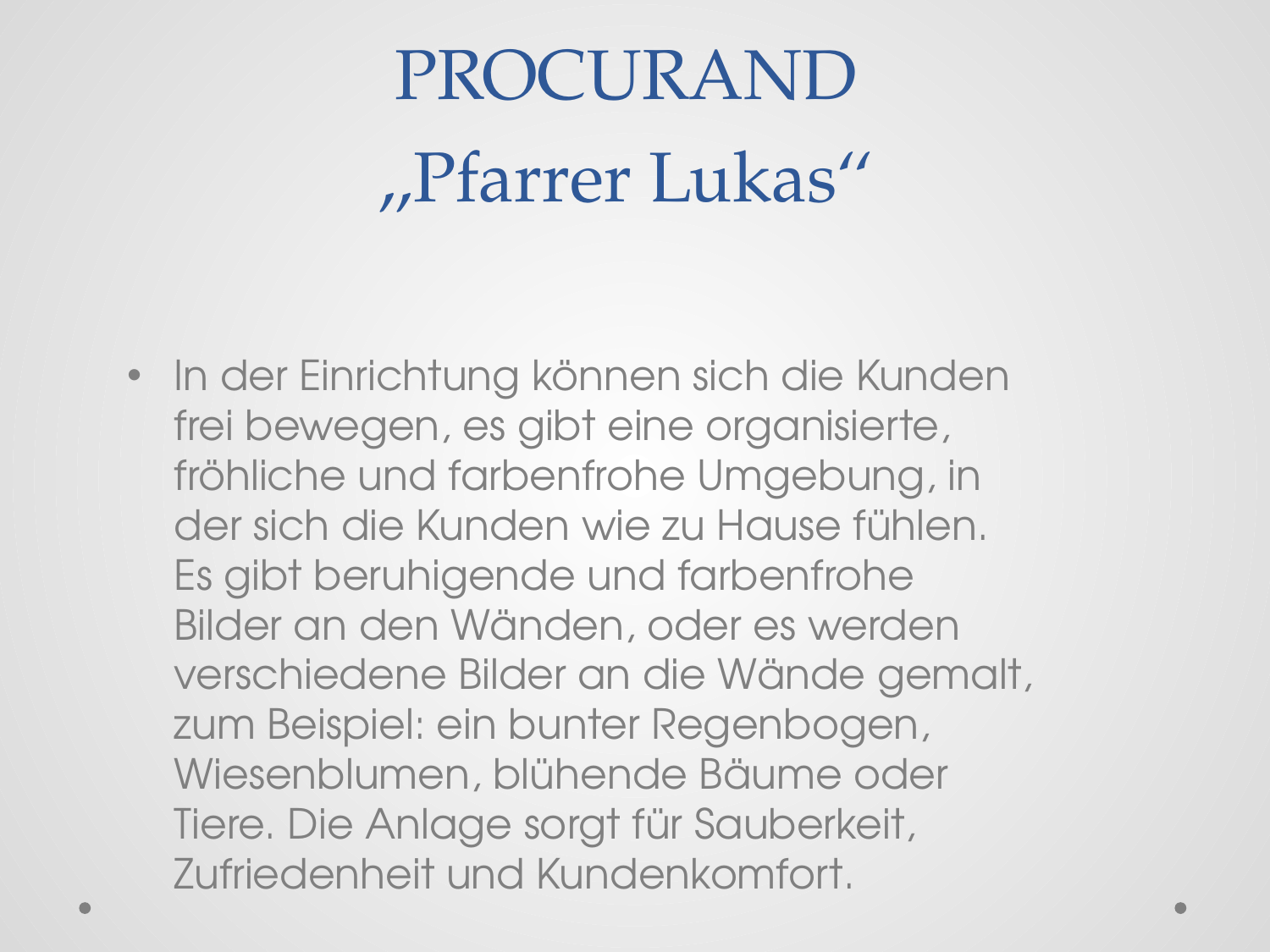

# PROCURAND ,,Pfarrer Lukas‘‘

In der Einrichtung können sich die Kunden frei bewegen, es gibt eine organisierte, fröhliche und farbenfrohe Umgebung, in der sich die Kunden wie zu Hause fühlen. Es gibt beruhigende und farbenfrohe Bilder an den Wänden, oder es werden verschiedene Bilder an die Wände gemalt, zum Beispiel: ein bunter Regenbogen, Wiesenblumen, blühende Bäume oder Tiere. Die Anlage sorgt für Sauberkeit, Zufriedenheit und Kundenkomfort.